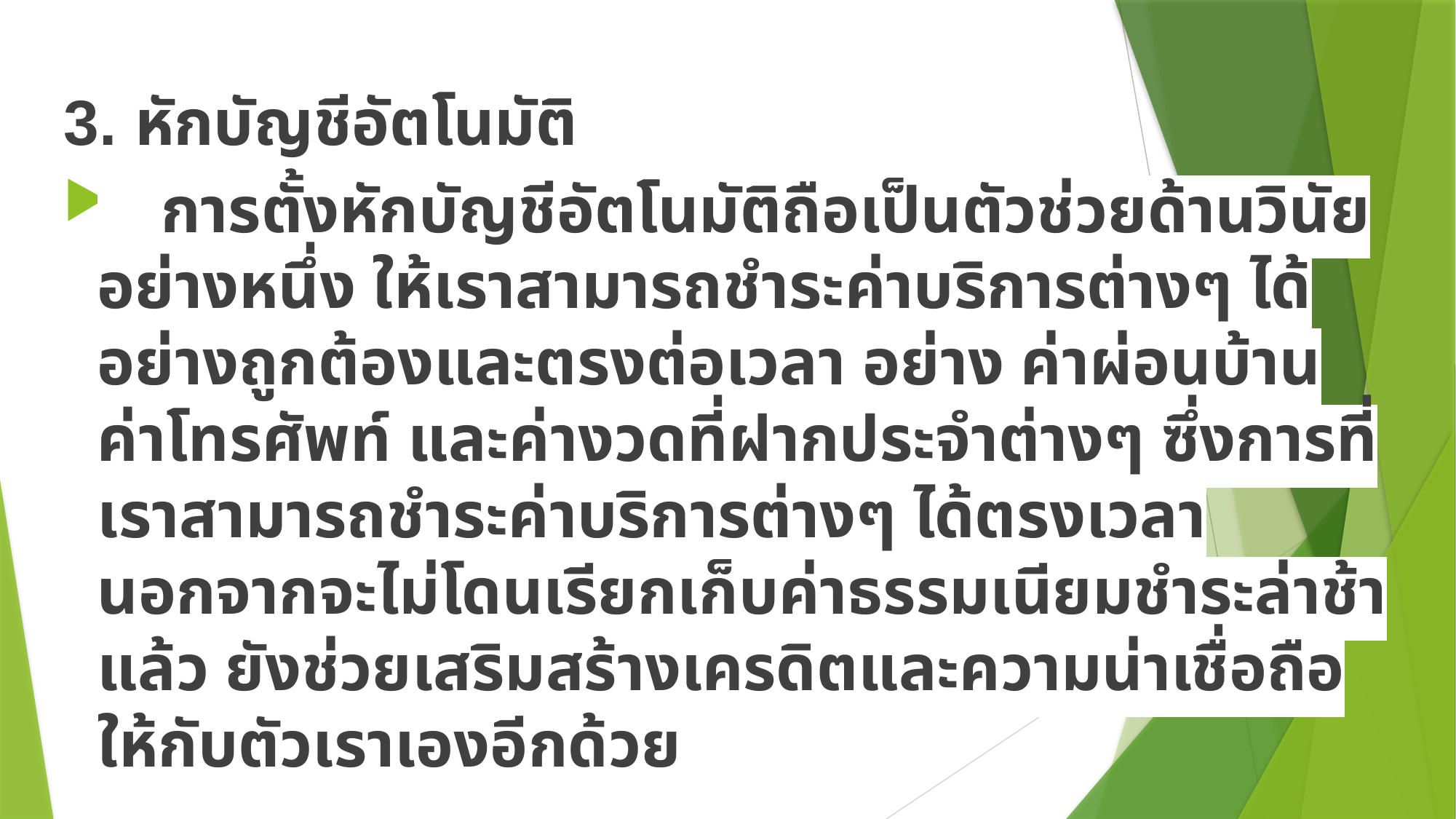

3. หักบัญชีอัตโนมัติ
 การตั้งหักบัญชีอัตโนมัติถือเป็นตัวช่วยด้านวินัยอย่างหนึ่ง ให้เราสามารถชำระค่าบริการต่างๆ ได้อย่างถูกต้องและตรงต่อเวลา อย่าง ค่าผ่อนบ้าน ค่าโทรศัพท์ และค่างวดที่ฝากประจำต่างๆ ซึ่งการที่เราสามารถชำระค่าบริการต่างๆ ได้ตรงเวลา นอกจากจะไม่โดนเรียกเก็บค่าธรรมเนียมชำระล่าช้าแล้ว ยังช่วยเสริมสร้างเครดิตและความน่าเชื่อถือให้กับตัวเราเองอีกด้วย